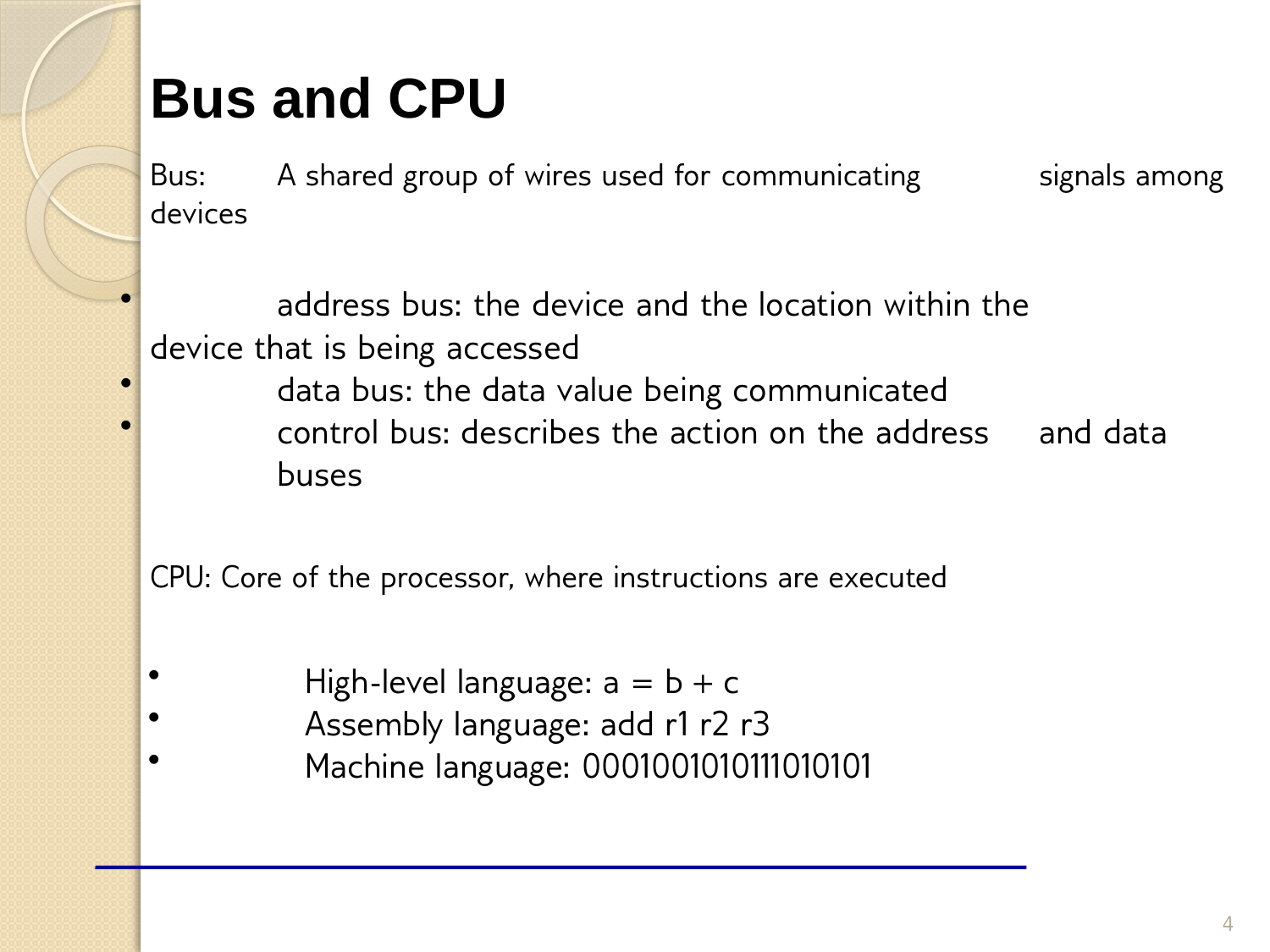

# Bus and CPU
Bus: 	A shared group of wires used for communicating 	signals among devices
 	address bus: the device and the location within the 	device that is being accessed
 	data bus: the data value being communicated
 	control bus: describes the action on the address 	and data 	buses
CPU: Core of the processor, where instructions are executed
 	High-level language: a = b + c
 	Assembly language: add r1 r2 r3
 	Machine language: 0001001010111010101

4